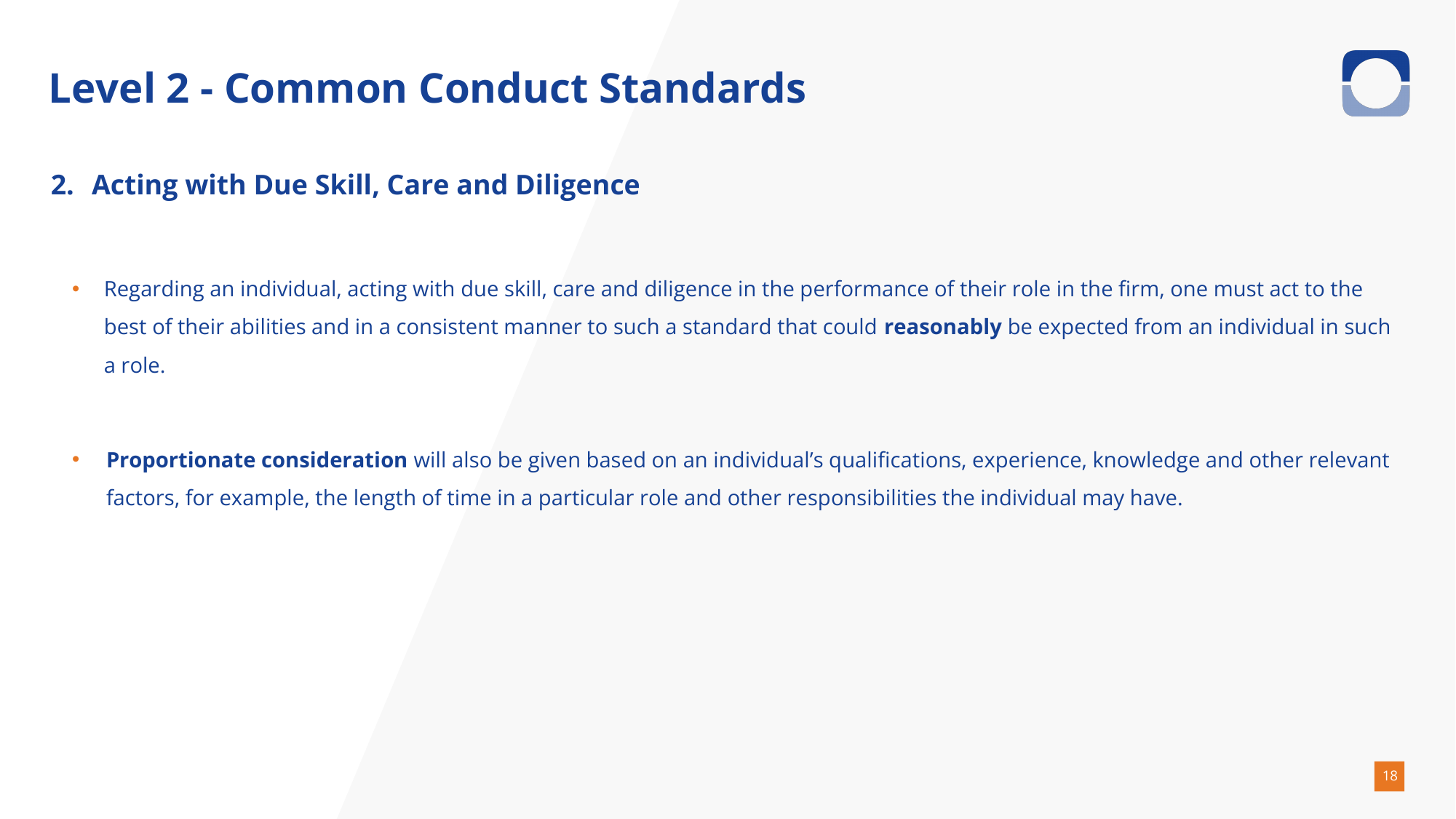

# Level 2 - Common Conduct Standards
Acting with Due Skill, Care and Diligence

Regarding an individual, acting with due skill, care and diligence in the performance of their role in the firm, one must act to the best of their abilities and in a consistent manner to such a standard that could reasonably be expected from an individual in such a role.

Proportionate consideration will also be given based on an individual’s qualifications, experience, knowledge and other relevant factors, for example, the length of time in a particular role and other responsibilities the individual may have.